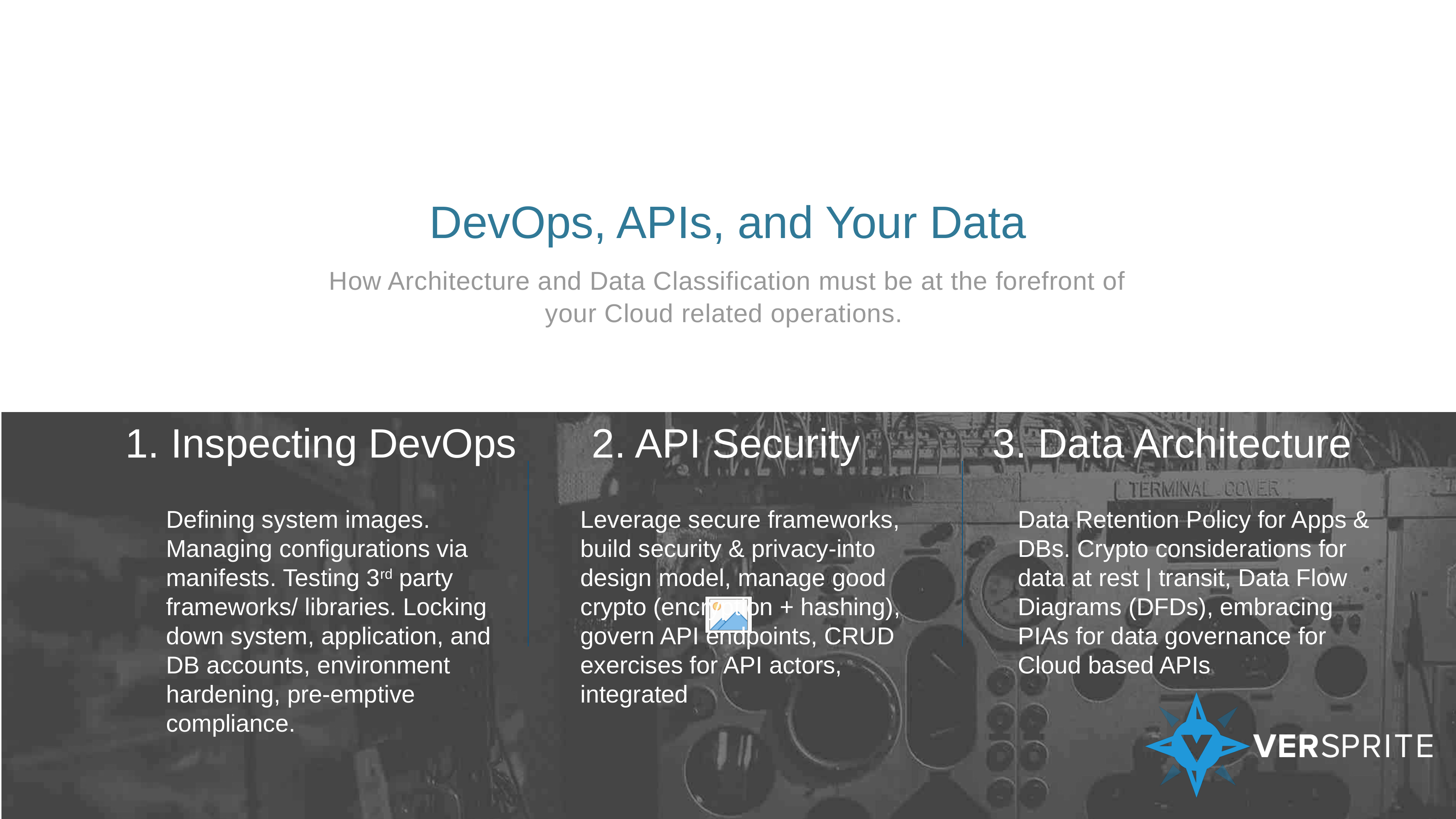

# DevOps, APIs, and Your Data
How Architecture and Data Classification must be at the forefront of your Cloud related operations.

1. Inspecting DevOps
2. API Security
3. Data Architecture
Defining system images. Managing configurations via manifests. Testing 3rd party frameworks/ libraries. Locking down system, application, and DB accounts, environment hardening, pre-emptive compliance.
Leverage secure frameworks, build security & privacy-into design model, manage good crypto (encryption + hashing), govern API endpoints, CRUD exercises for API actors, integrated
Data Retention Policy for Apps & DBs. Crypto considerations for data at rest | transit, Data Flow Diagrams (DFDs), embracing PIAs for data governance for Cloud based APIs